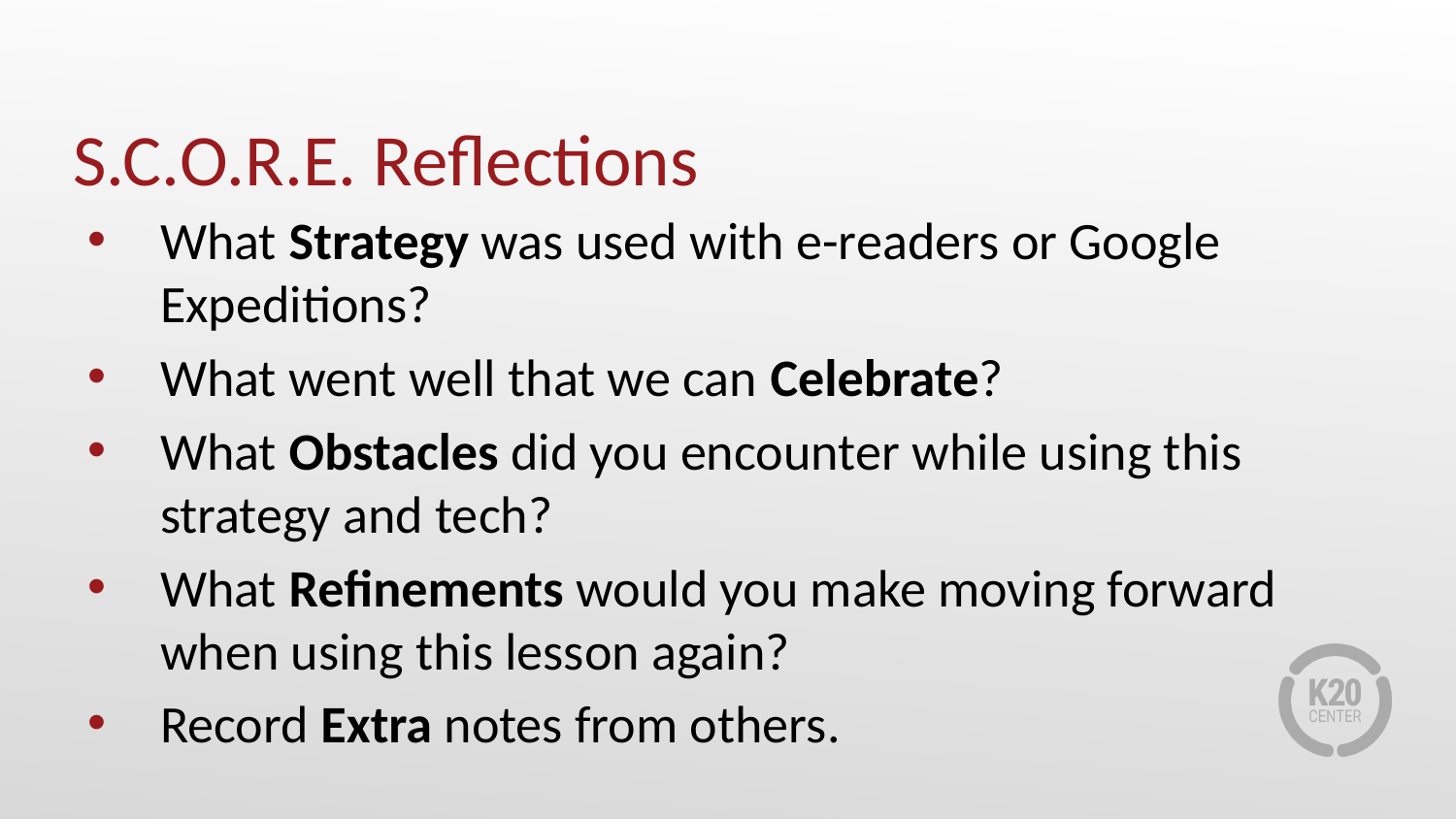

# S.C.O.R.E. Reflections
What Strategy was used with e-readers or Google Expeditions?
What went well that we can Celebrate?
What Obstacles did you encounter while using this strategy and tech?
What Refinements would you make moving forward when using this lesson again?
Record Extra notes from others.